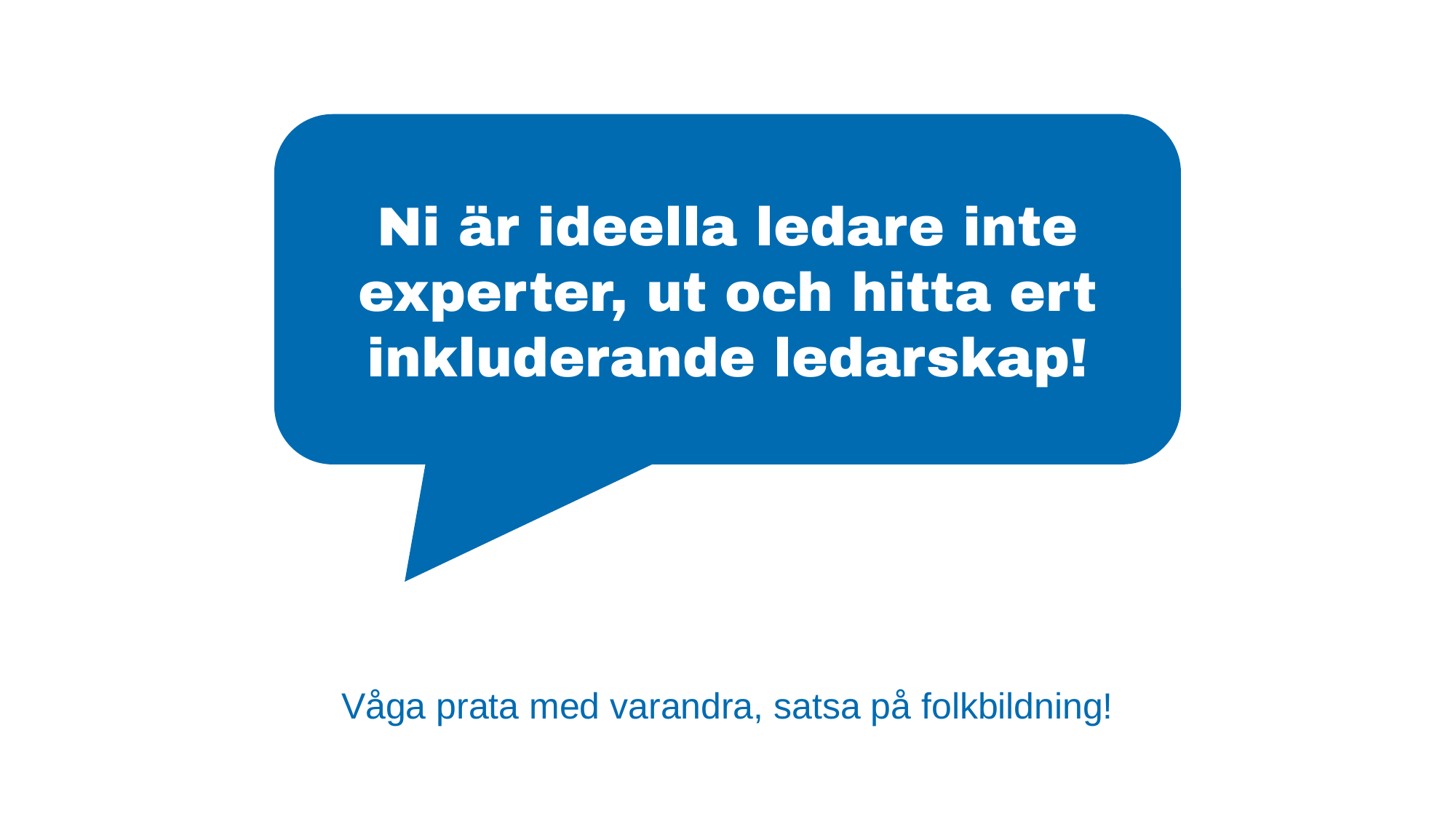

Ni är ideella ledare inte experter, ut och hitta ert inkluderande ledarskap!
Våga prata med varandra, satsa på folkbildning!